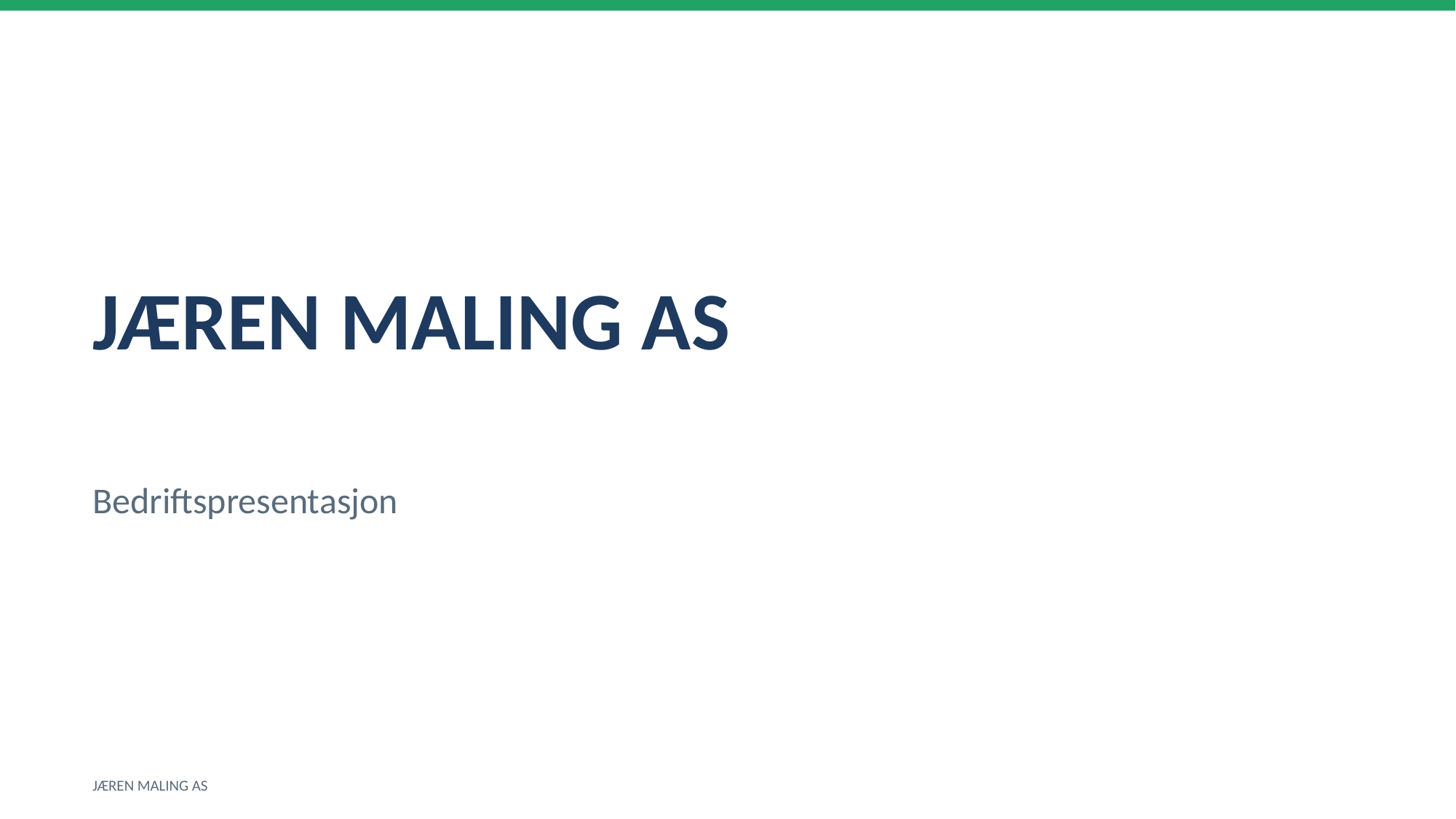

JÆREN MALING AS
Bedriftspresentasjon
JÆREN MALING AS